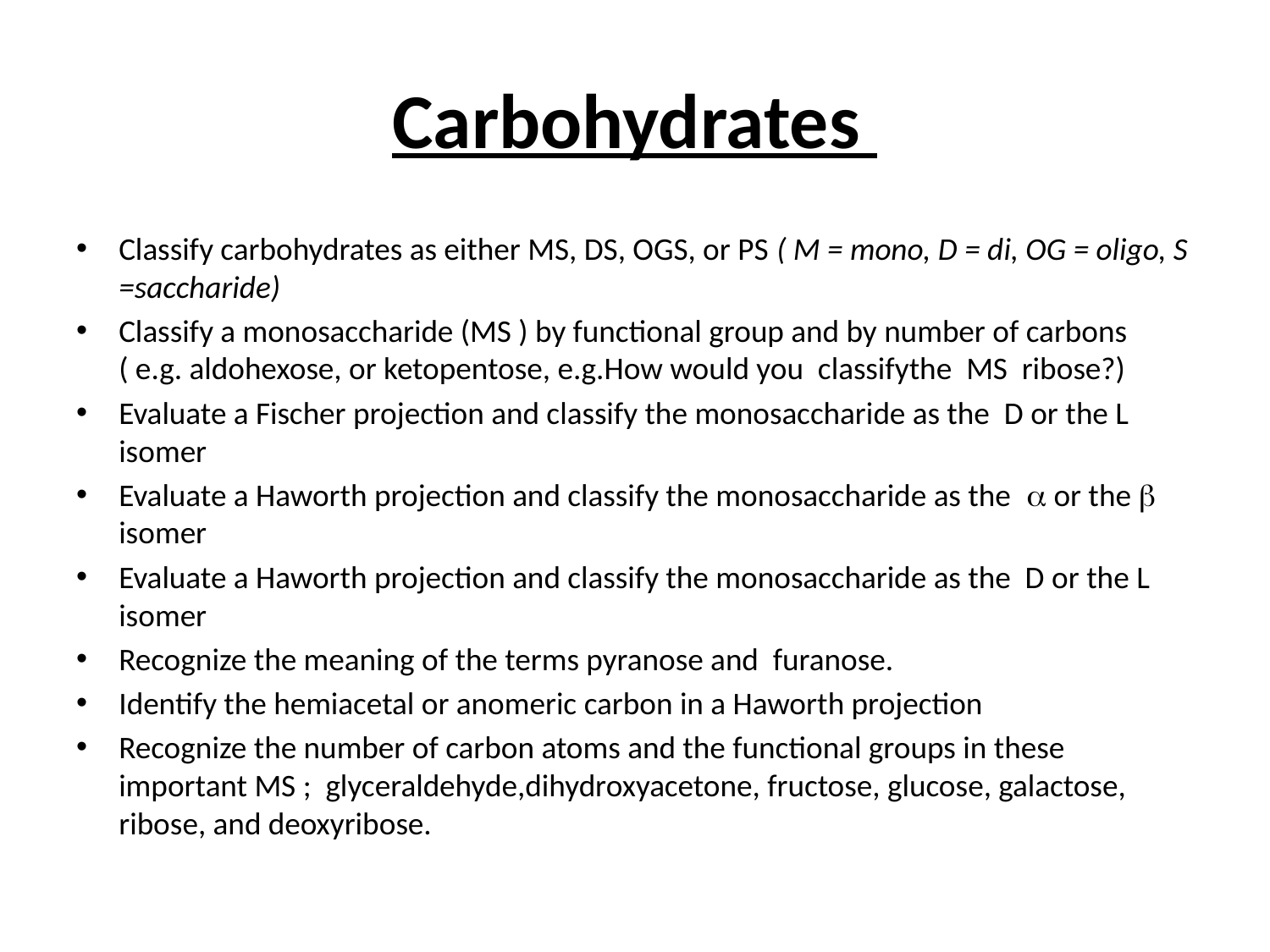

# Carbohydrates
Classify carbohydrates as either MS, DS, OGS, or PS ( M = mono, D = di, OG = oligo, S =saccharide)
Classify a monosaccharide (MS ) by functional group and by number of carbons ( e.g. aldohexose, or ketopentose, e.g.How would you  classifythe  MS  ribose?)
Evaluate a Fischer projection and classify the monosaccharide as the  D or the L isomer
Evaluate a Haworth projection and classify the monosaccharide as the  α or the β isomer
Evaluate a Haworth projection and classify the monosaccharide as the  D or the L isomer
Recognize the meaning of the terms pyranose and  furanose.
Identify the hemiacetal or anomeric carbon in a Haworth projection
Recognize the number of carbon atoms and the functional groups in these important MS ;  glyceraldehyde,dihydroxyacetone, fructose, glucose, galactose, ribose, and deoxyribose.